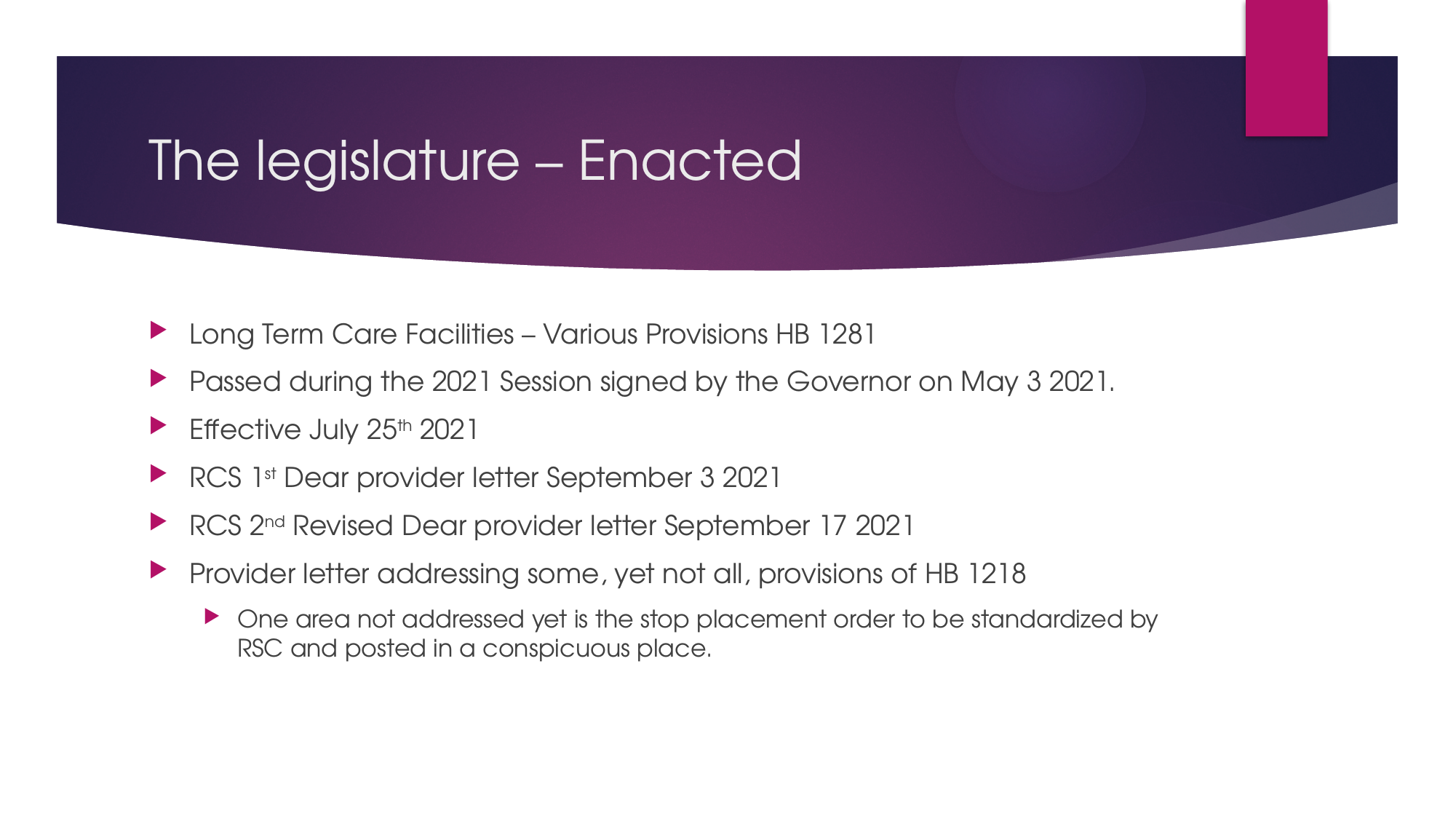

# The legislature – Enacted
Long Term Care Facilities – Various Provisions HB 1281
Passed during the 2021 Session signed by the Governor on May 3 2021.
Effective July 25th 2021
RCS 1st Dear provider letter September 3 2021
RCS 2nd Revised Dear provider letter September 17 2021
Provider letter addressing some, yet not all, provisions of HB 1218
One area not addressed yet is the stop placement order to be standardized by RSC and posted in a conspicuous place.